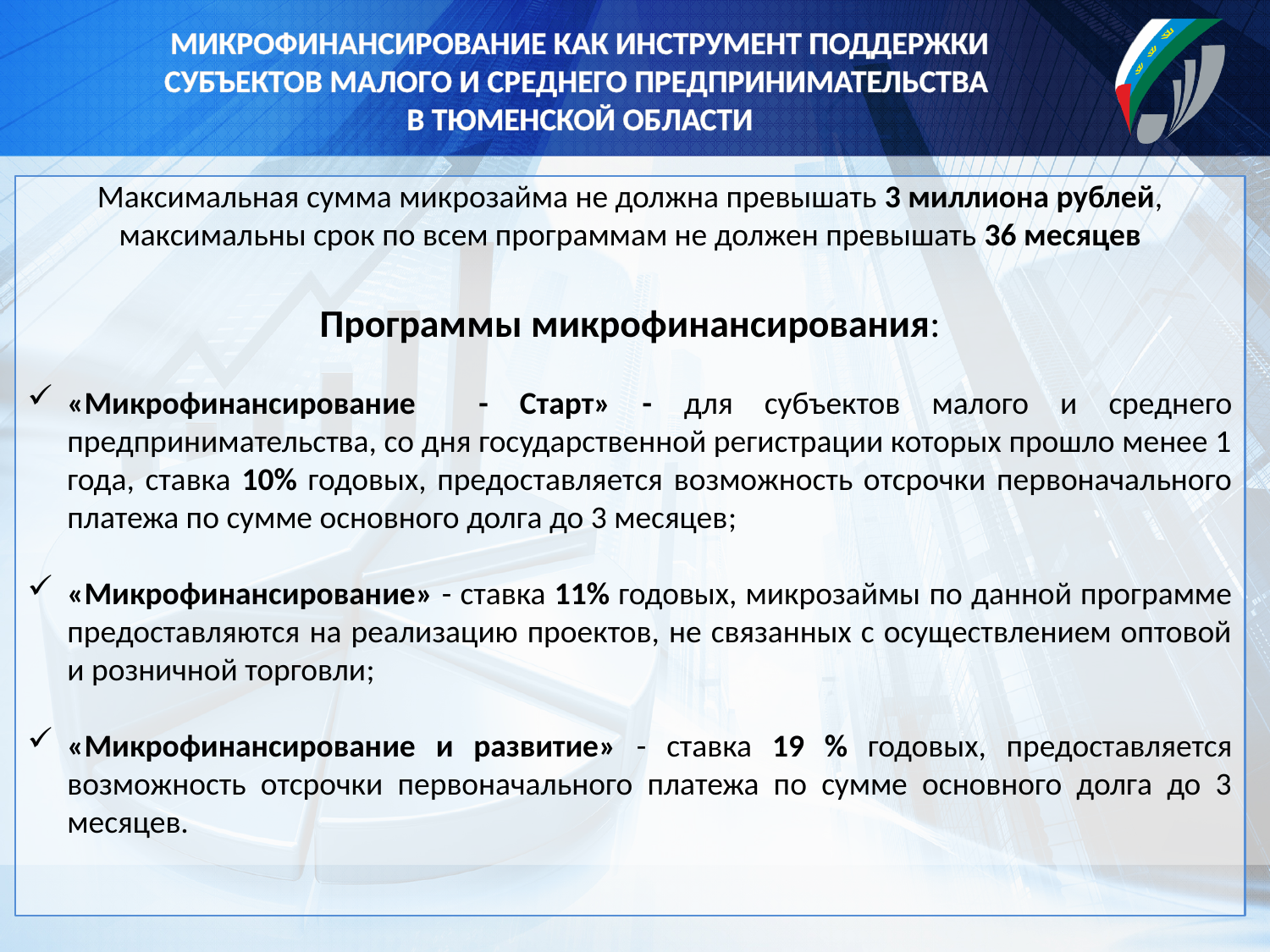

Микрофинансирование как инструмент поддержки субъектов малого и среднего предпринимательства
в Тюменской области
Максимальная сумма микрозайма не должна превышать 3 миллиона рублей, максимальны срок по всем программам не должен превышать 36 месяцев

Программы микрофинансирования:

«Микрофинансирование  - Старт» - для субъектов малого и среднего предпринимательства, со дня государственной регистрации которых прошло менее 1 года, ставка 10% годовых, предоставляется возможность отсрочки первоначального платежа по сумме основного долга до 3 месяцев;

«Микрофинансирование» - ставка 11% годовых, микрозаймы по данной программе предоставляются на реализацию проектов, не связанных с осуществлением оптовой и розничной торговли;

«Микрофинансирование и развитие» - ставка 19 % годовых, предоставляется возможность отсрочки первоначального платежа по сумме основного долга до 3 месяцев.